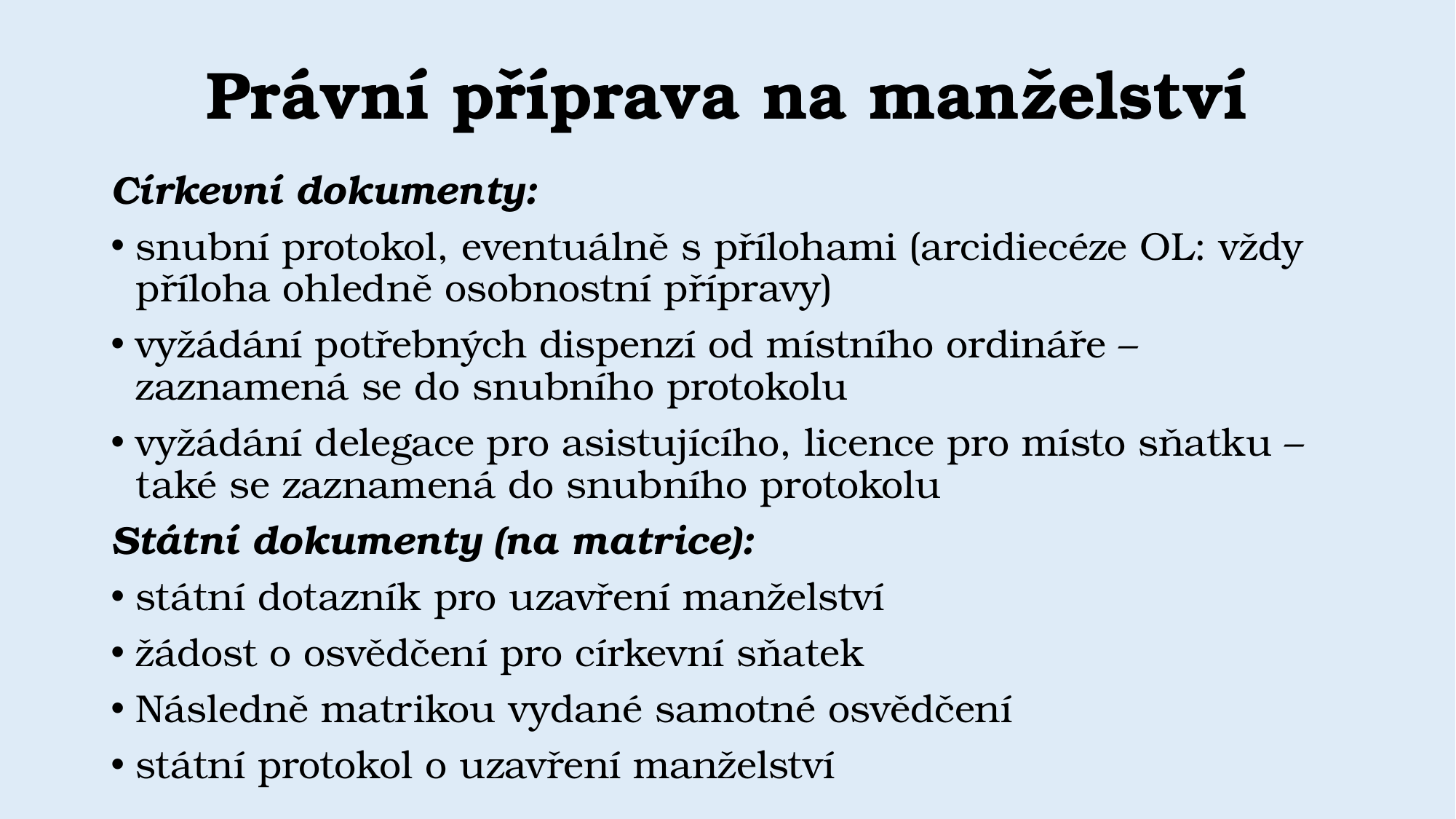

# Právní příprava na manželství
Církevní dokumenty:
snubní protokol, eventuálně s přílohami (arcidiecéze OL: vždy příloha ohledně osobnostní přípravy)
vyžádání potřebných dispenzí od místního ordináře – zaznamená se do snubního protokolu
vyžádání delegace pro asistujícího, licence pro místo sňatku – také se zaznamená do snubního protokolu
Státní dokumenty (na matrice):
státní dotazník pro uzavření manželství
žádost o osvědčení pro církevní sňatek
Následně matrikou vydané samotné osvědčení
státní protokol o uzavření manželství